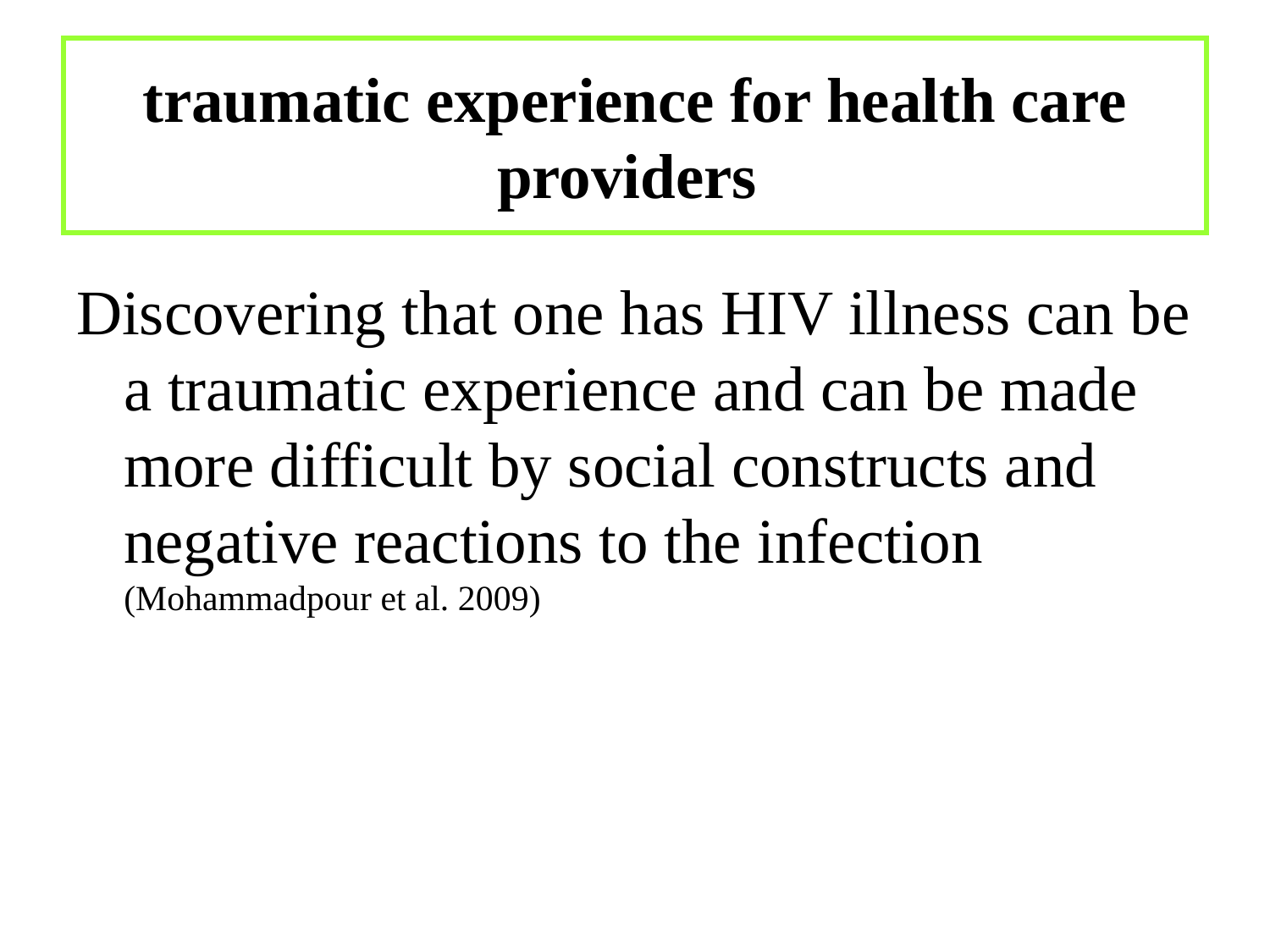

# traumatic experience for health care providers
Discovering that one has HIV illness can be a traumatic experience and can be made more difficult by social constructs and negative reactions to the infection (Mohammadpour et al. 2009)